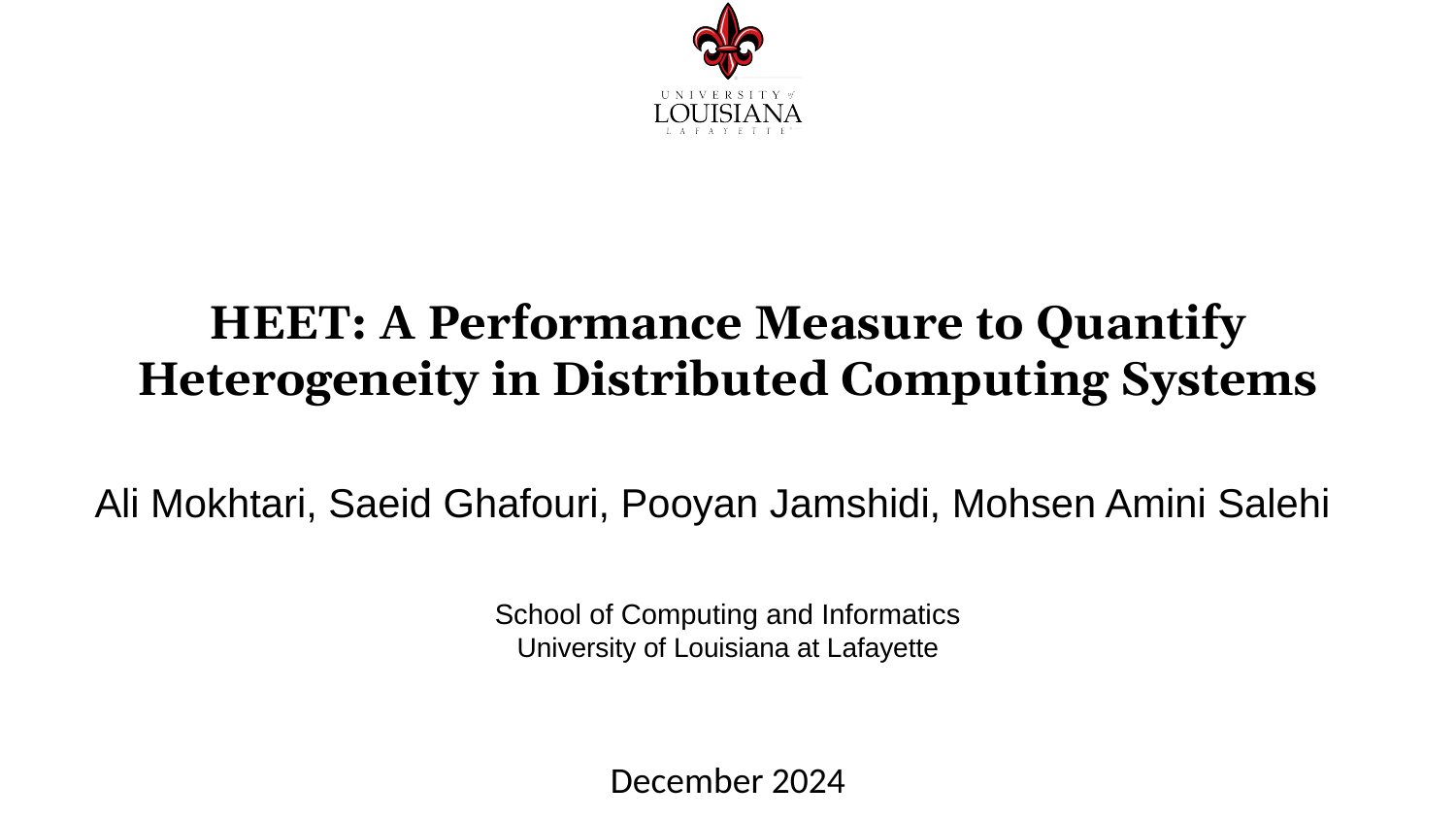

# HEET: A Performance Measure to Quantify Heterogeneity in Distributed Computing Systems
Ali Mokhtari, Saeid Ghafouri, Pooyan Jamshidi, Mohsen Amini Salehi
December 2024